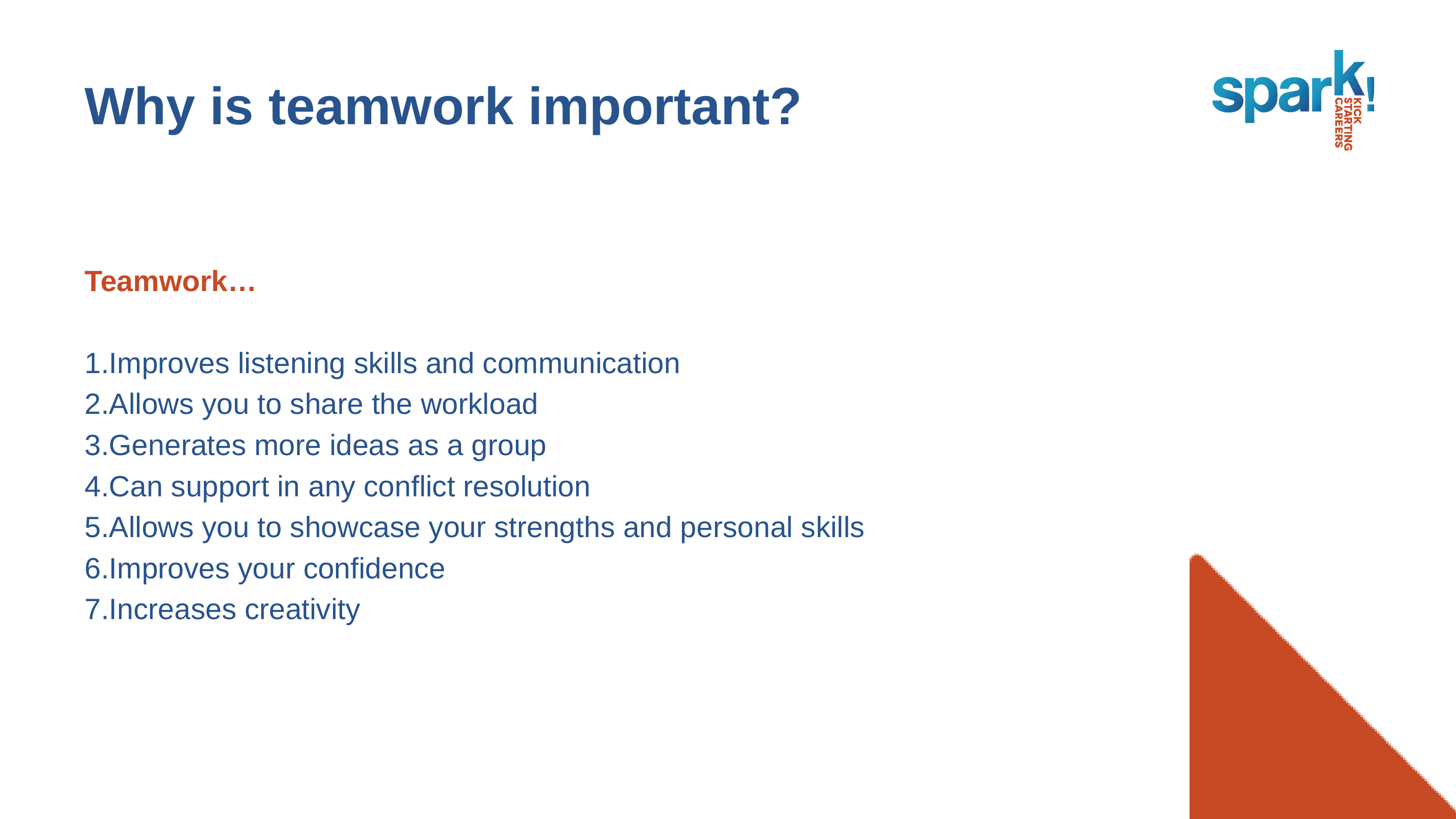

Why is teamwork important?
Teamwork…

1.Improves listening skills and communication
2.Allows you to share the workload
3.Generates more ideas as a group
4.Can support in any conflict resolution
5.Allows you to showcase your strengths and personal skills
6.Improves your confidence
7.Increases creativity